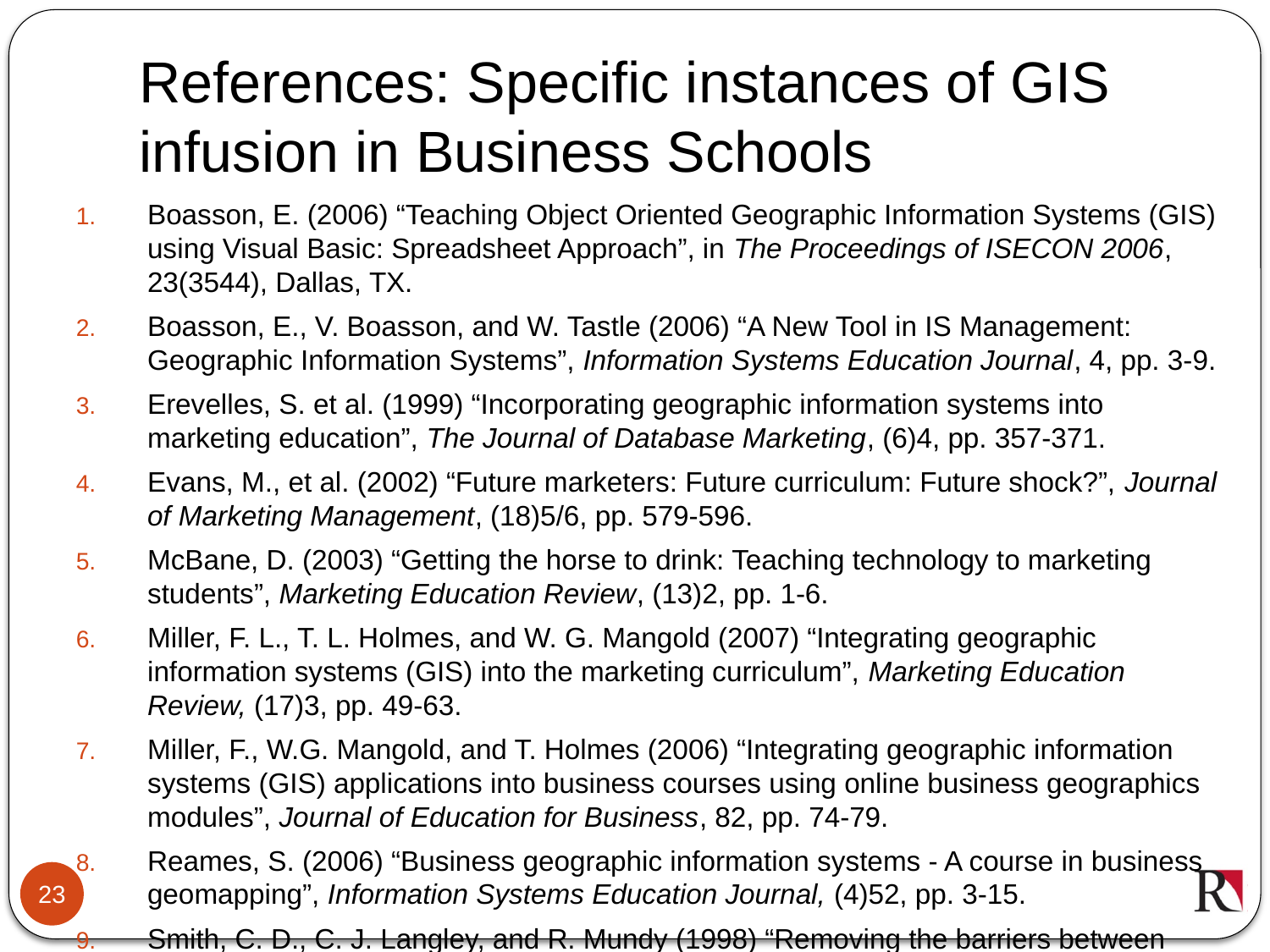

# References: Specific instances of GIS infusion in Business Schools
Boasson, E. (2006) “Teaching Object Oriented Geographic Information Systems (GIS) using Visual Basic: Spreadsheet Approach”, in The Proceedings of ISECON 2006, 23(3544), Dallas, TX.
Boasson, E., V. Boasson, and W. Tastle (2006) “A New Tool in IS Management: Geographic Information Systems”, Information Systems Education Journal, 4, pp. 3-9.
Erevelles, S. et al. (1999) “Incorporating geographic information systems into marketing education”, The Journal of Database Marketing, (6)4, pp. 357-371.
Evans, M., et al. (2002) “Future marketers: Future curriculum: Future shock?”, Journal of Marketing Management, (18)5/6, pp. 579-596.
McBane, D. (2003) “Getting the horse to drink: Teaching technology to marketing students”, Marketing Education Review, (13)2, pp. 1-6.
Miller, F. L., T. L. Holmes, and W. G. Mangold (2007) “Integrating geographic information systems (GIS) into the marketing curriculum”, Marketing Education Review, (17)3, pp. 49-63.
Miller, F., W.G. Mangold, and T. Holmes (2006) “Integrating geographic information systems (GIS) applications into business courses using online business geographics modules”, Journal of Education for Business, 82, pp. 74-79.
Reames, S. (2006) “Business geographic information systems - A course in business geomapping”, Information Systems Education Journal, (4)52, pp. 3-15.
Smith, C. D., C. J. Langley, and R. Mundy (1998) “Removing the barriers between education and practice: Tools and techniques for logistics management”, Journal of Business Logistics, (19)2, pp. 173-195.
23